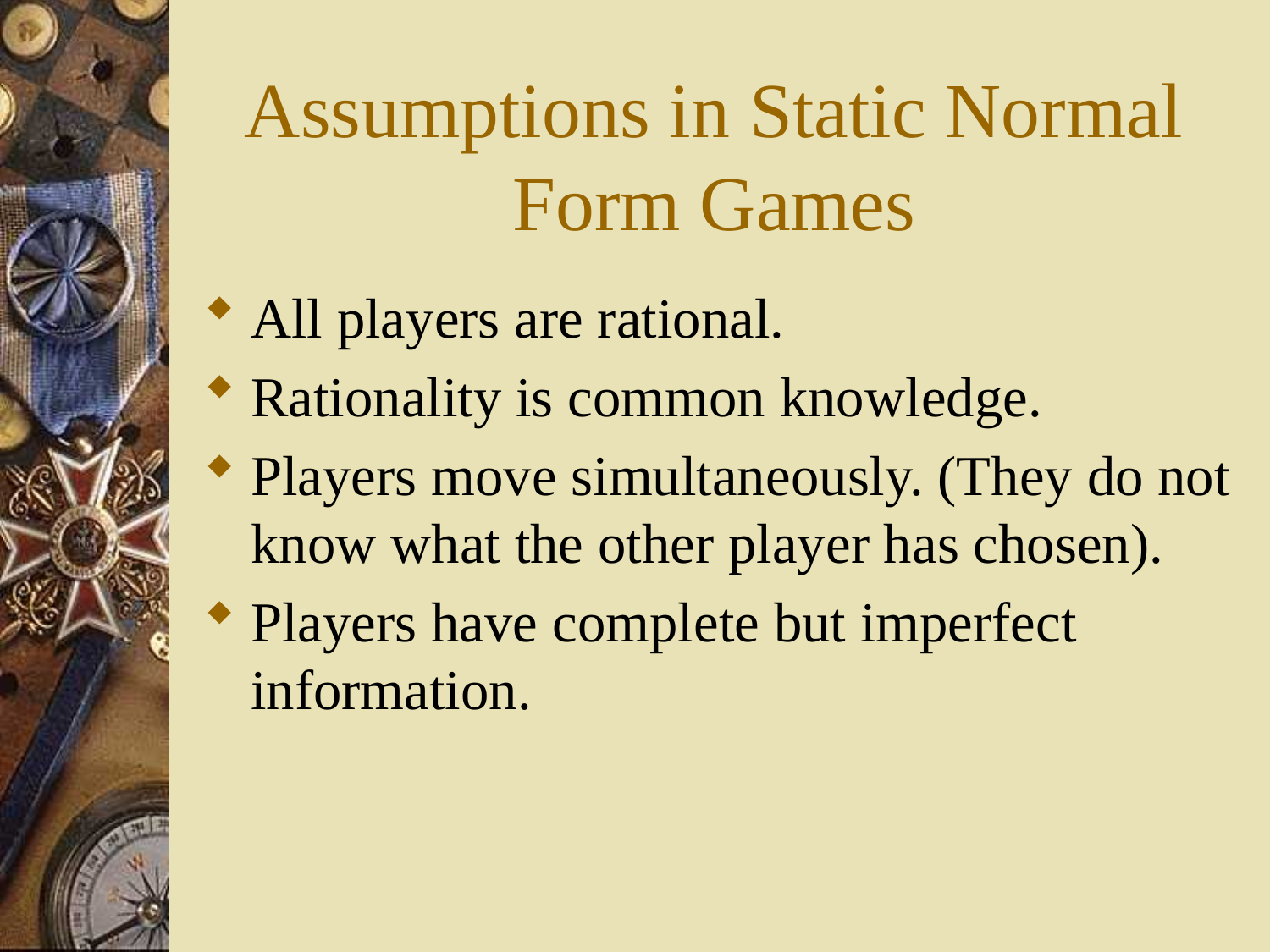

# Assumptions in Static Normal Form Games
All players are rational.
Rationality is common knowledge.
Players move simultaneously. (They do not know what the other player has chosen).
Players have complete but imperfect information.